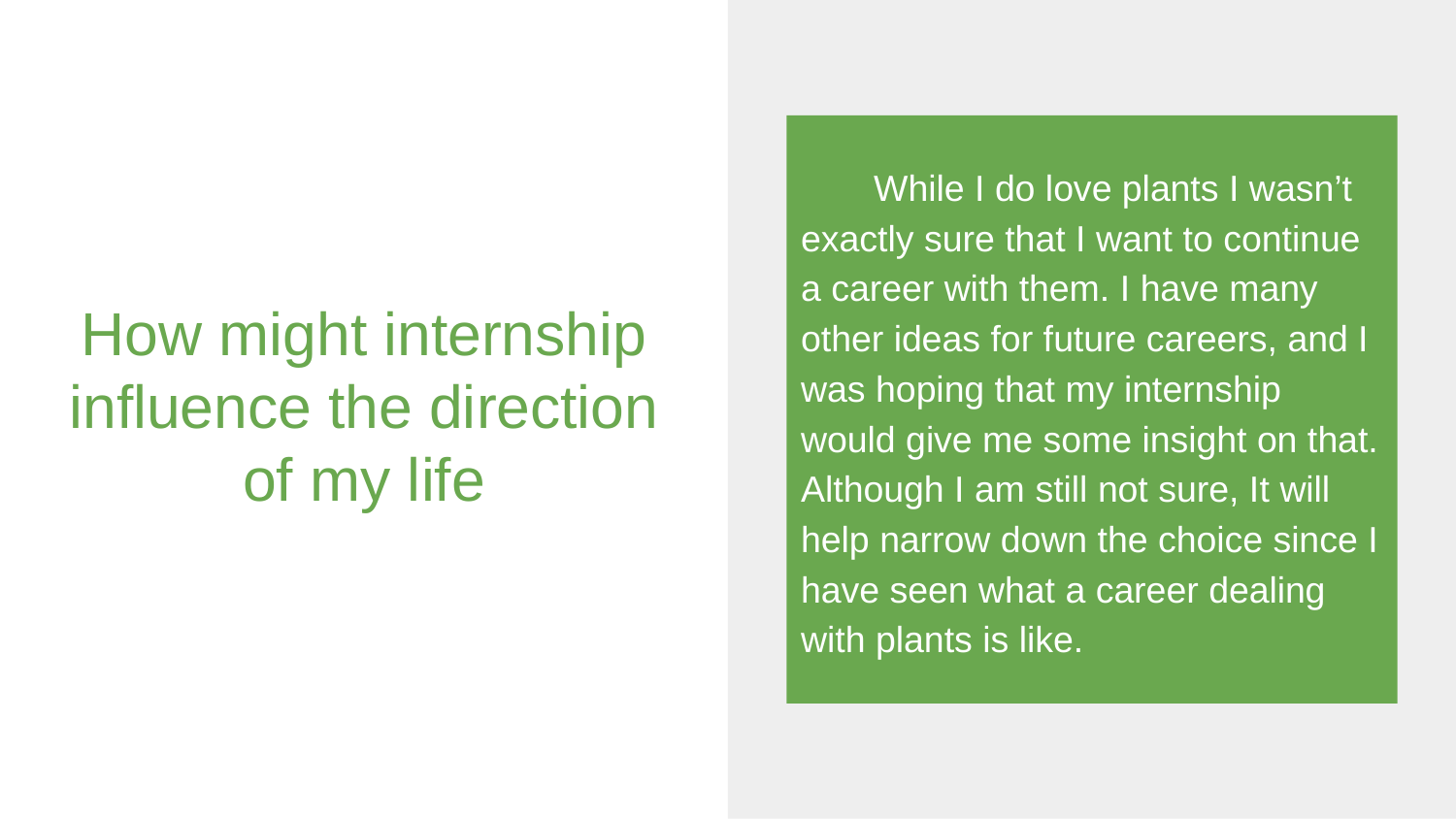

While I do love plants I wasn’t exactly sure that I want to continue a career with them. I have many other ideas for future careers, and I was hoping that my internship would give me some insight on that. Although I am still not sure, It will help narrow down the choice since I have seen what a career dealing with plants is like.
# How might internship influence the direction of my life